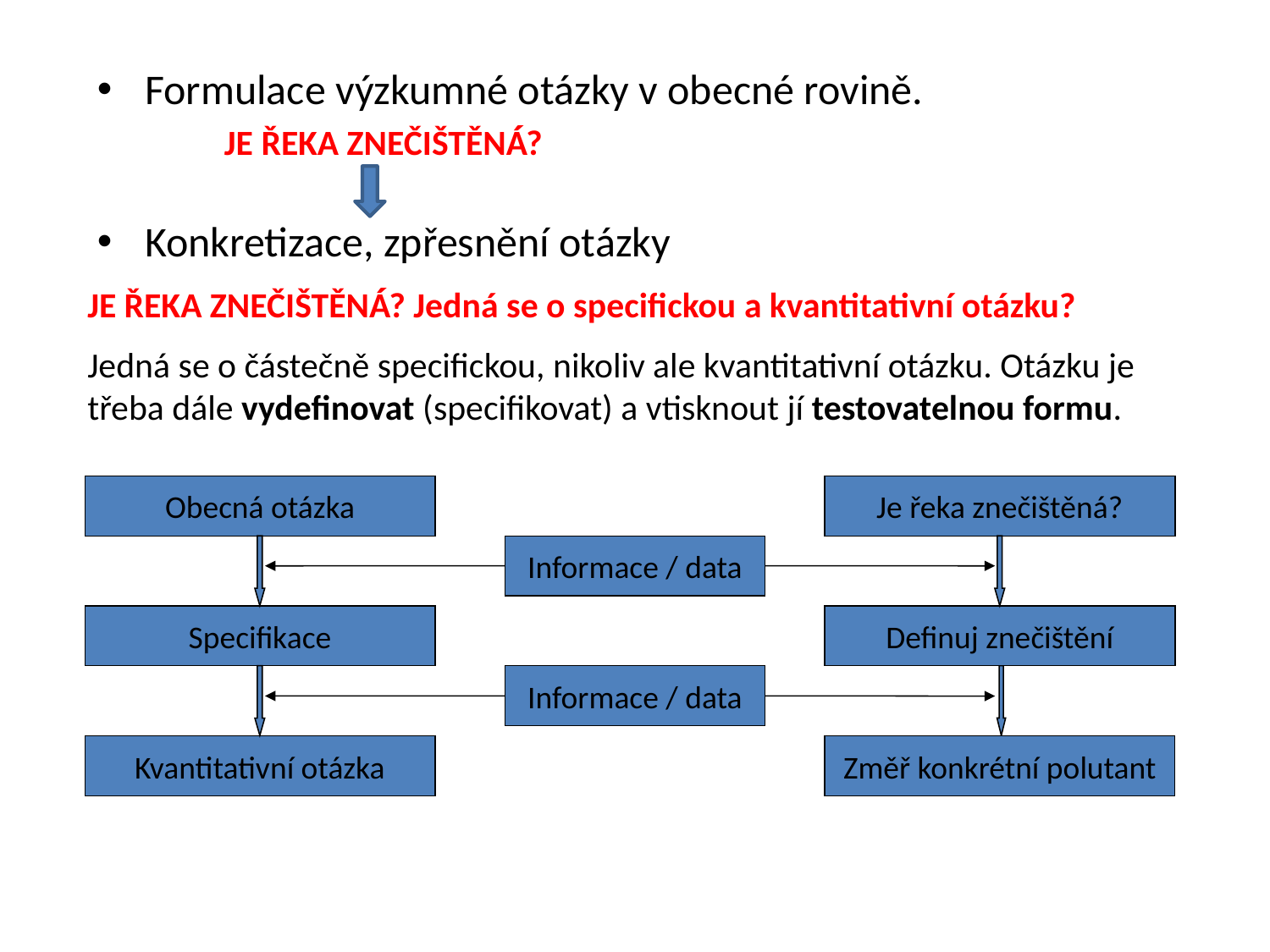

Formulace výzkumné otázky v obecné rovině.
	JE ŘEKA ZNEČIŠTĚNÁ?

Konkretizace, zpřesnění otázky

JE ŘEKA ZNEČIŠTĚNÁ? Jedná se o specifickou a kvantitativní otázku?
Jedná se o částečně specifickou, nikoliv ale kvantitativní otázku. Otázku je třeba dále vydefinovat (specifikovat) a vtisknout jí testovatelnou formu.
Obecná otázka
Je řeka znečištěná?

Informace / data

Specifikace
Definuj znečištění

Informace / data

Kvantitativní otázka
Změř konkrétní polutant